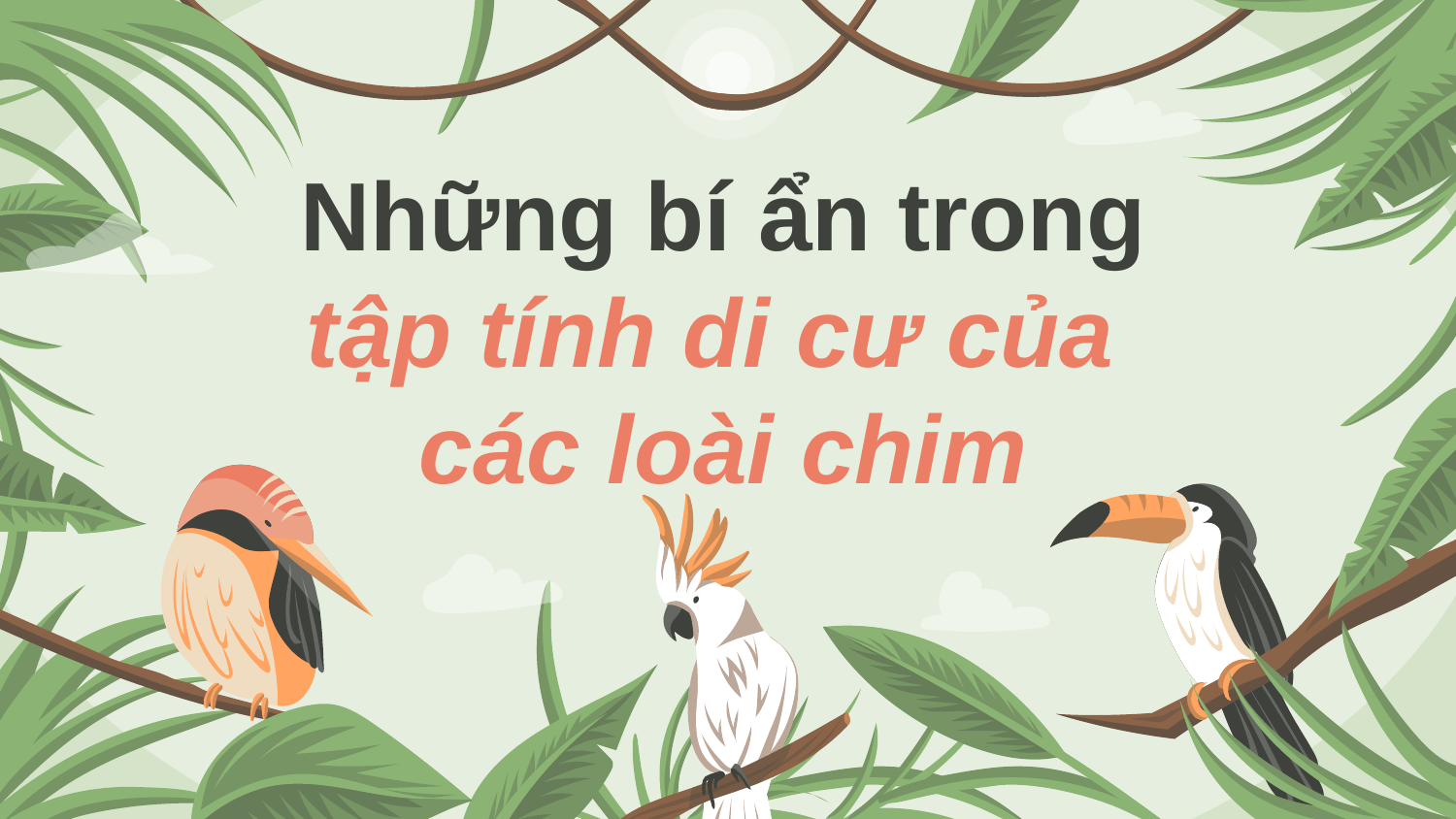

# Những bí ẩn trong
tập tính di cư của
các loài chim